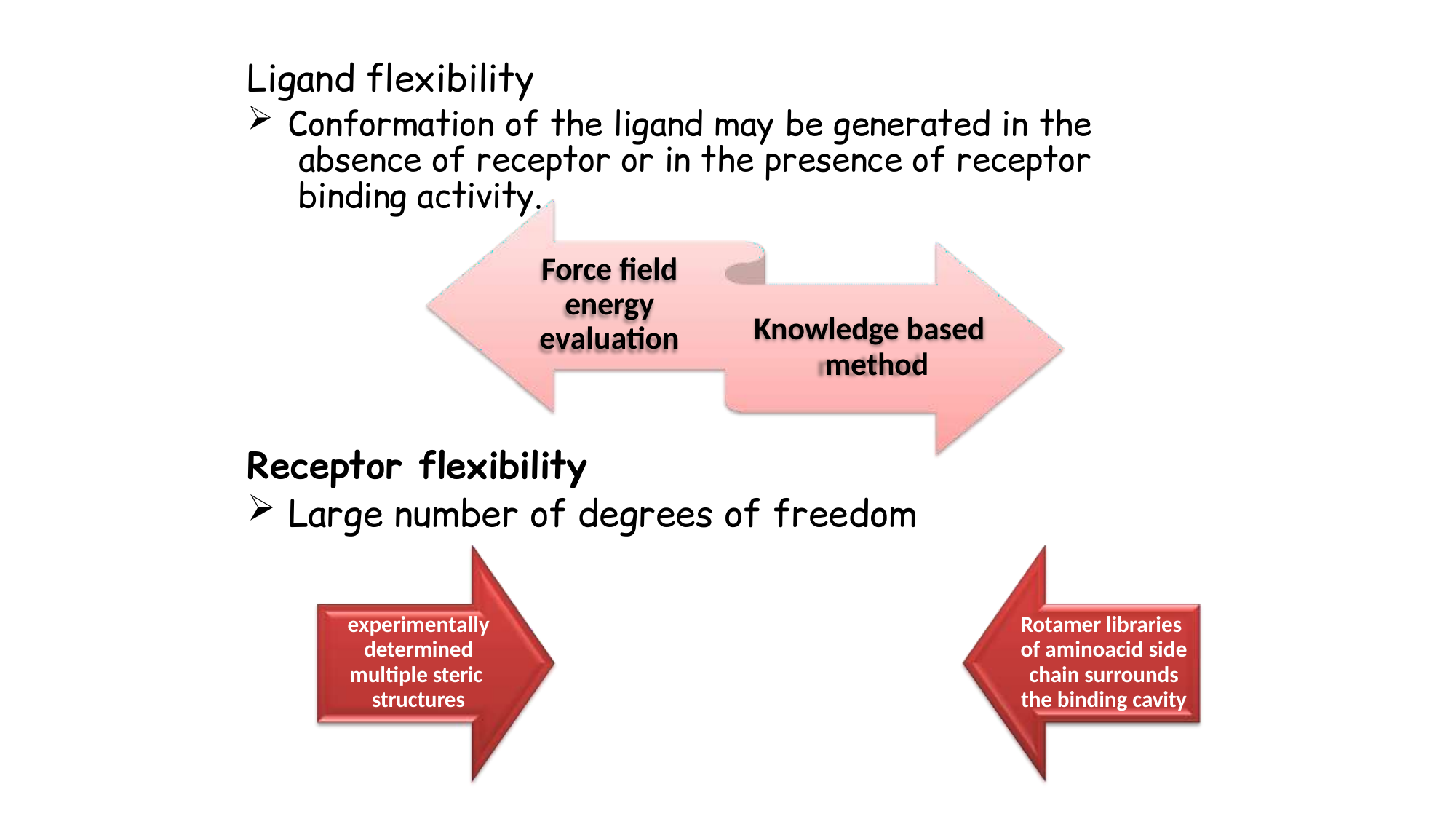

# Ligand flexibility
Conformation of the ligand may be generated in the  absence of receptor or in the presence of receptor  binding activity.

Force field  energy  evaluation

Knowledge based  method
Receptor flexibility
Large number of degrees of freedom

experimentally  determined  multiple steric  structures
Rotamer libraries  of aminoacid side  chain surrounds  the binding cavity